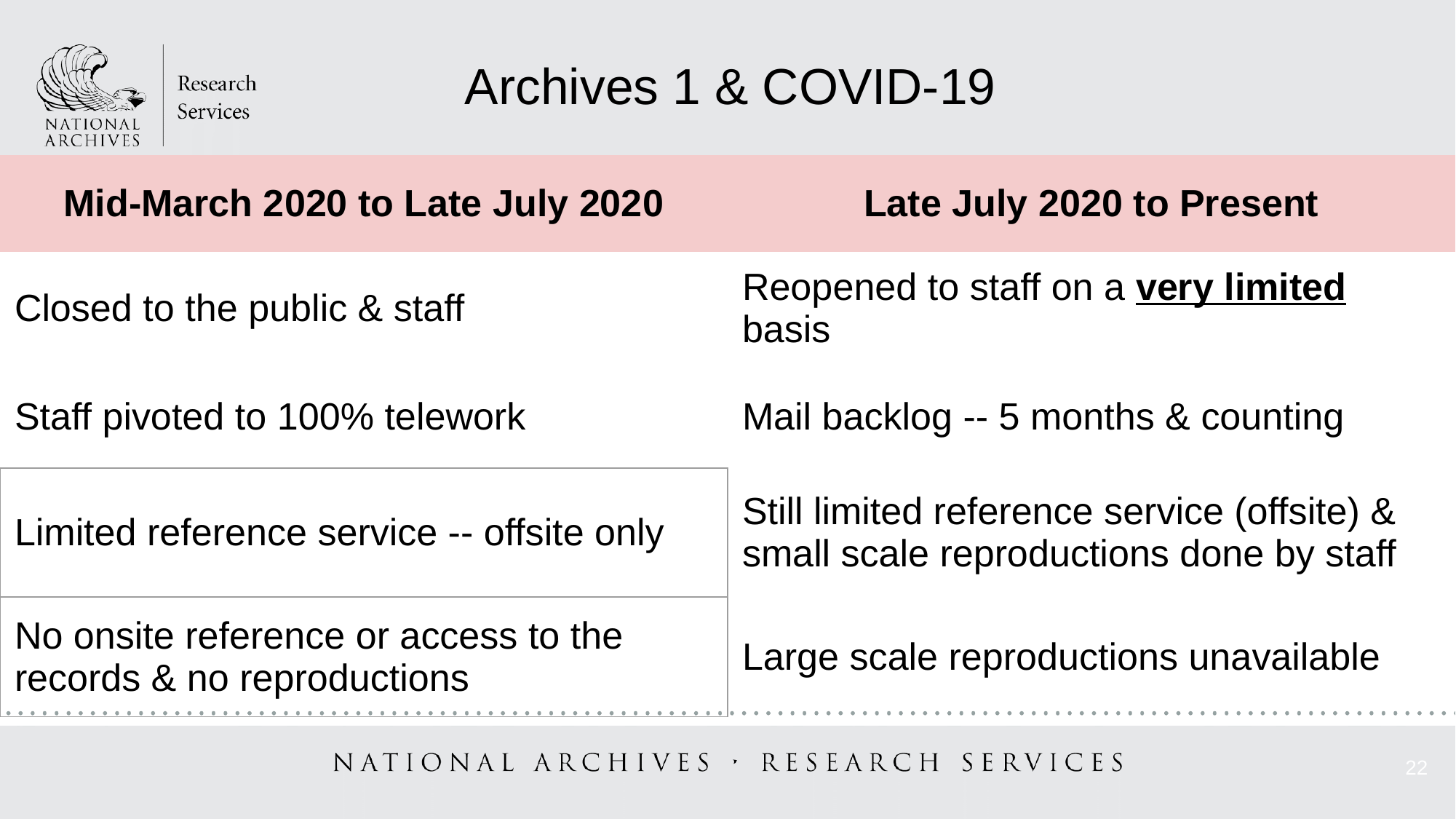

Archives 1 & COVID-19
| Mid-March 2020 to Late July 2020 | Late July 2020 to Present |
| --- | --- |
| Closed to the public & staff | Reopened to staff on a very limited basis |
| Staff pivoted to 100% telework | Mail backlog -- 5 months & counting |
| Limited reference service -- offsite only | Still limited reference service (offsite) & small scale reproductions done by staff |
| No onsite reference or access to the records & no reproductions | Large scale reproductions unavailable |